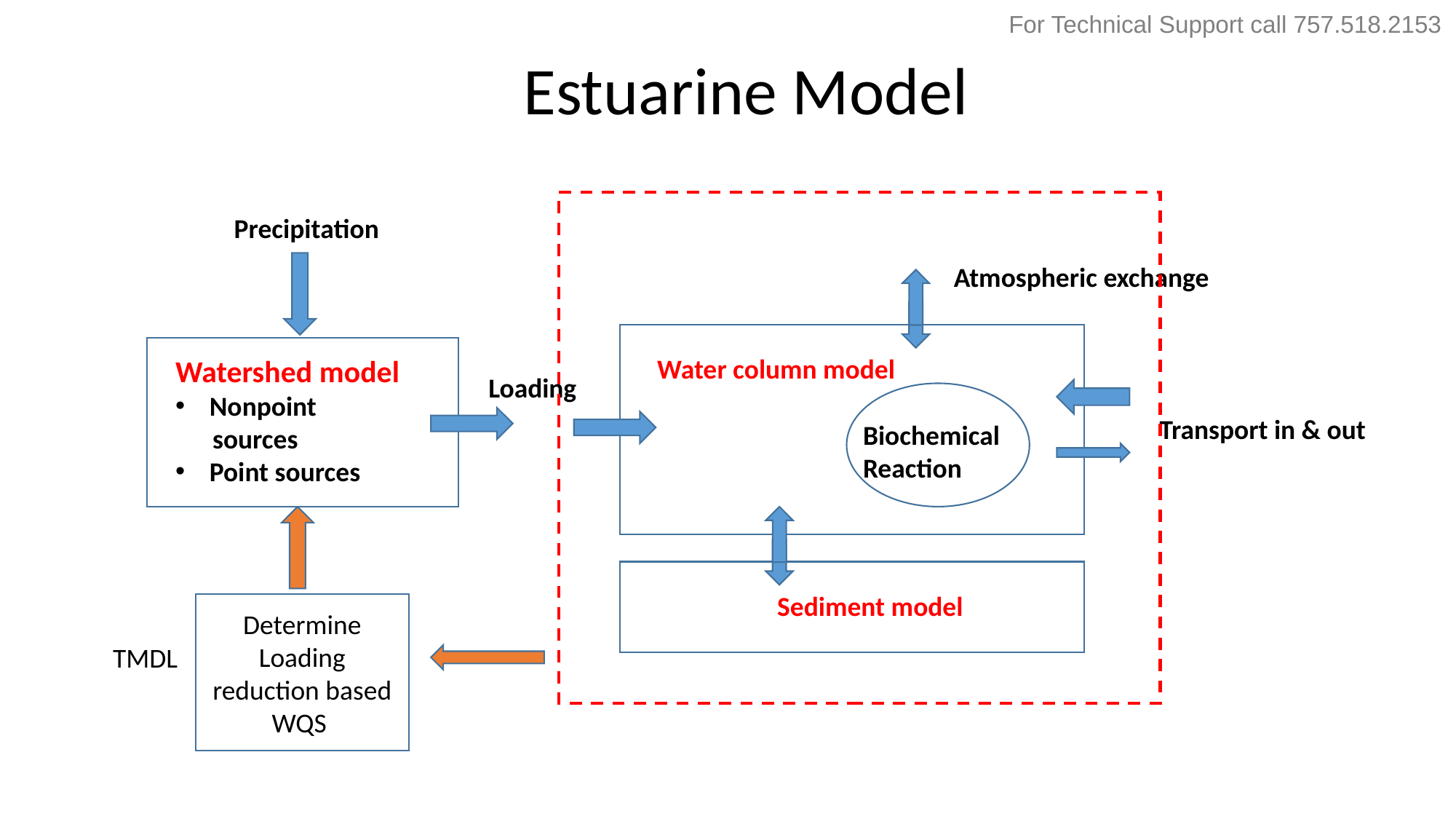

For Technical Support call 757.518.2153
# Estuarine Model

Precipitation
Atmospheric exchange

Water

Water column model
Watershed model
Nonpoint
      sources
Point sources
Loading

Transport in & out

Biochemical Reaction

Sediment model
Determine Loading reduction based WQS
TMDL